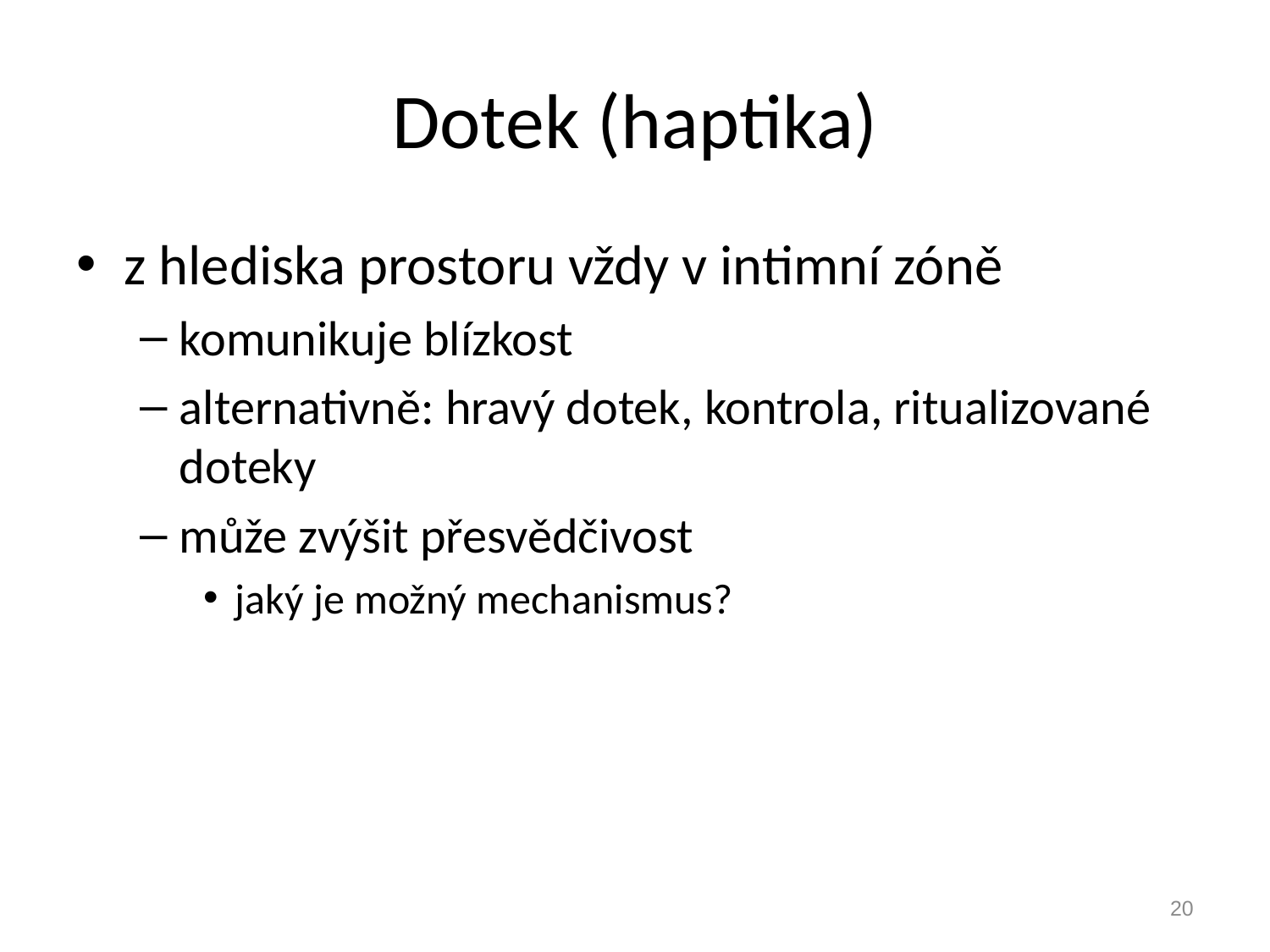

# Dotek (haptika)
z hlediska prostoru vždy v intimní zóně
komunikuje blízkost
alternativně: hravý dotek, kontrola, ritualizované doteky
může zvýšit přesvědčivost
jaký je možný mechanismus?
20